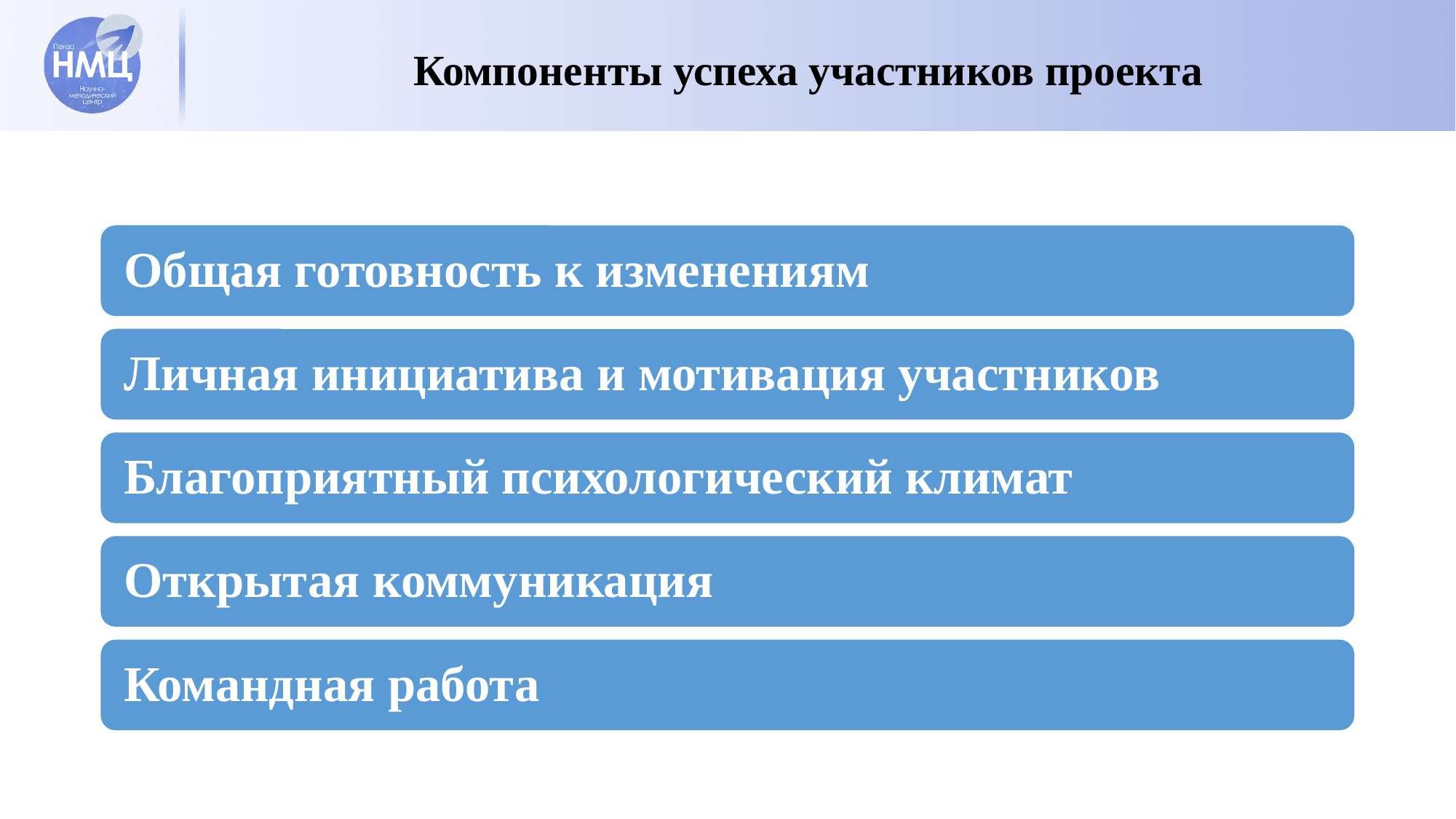

# Компоненты успеха участников проекта
Общая готовность к изменениям
Личная инициатива и мотивация участников
Благоприятный психологический климат
Открытая коммуникация
Командная работа